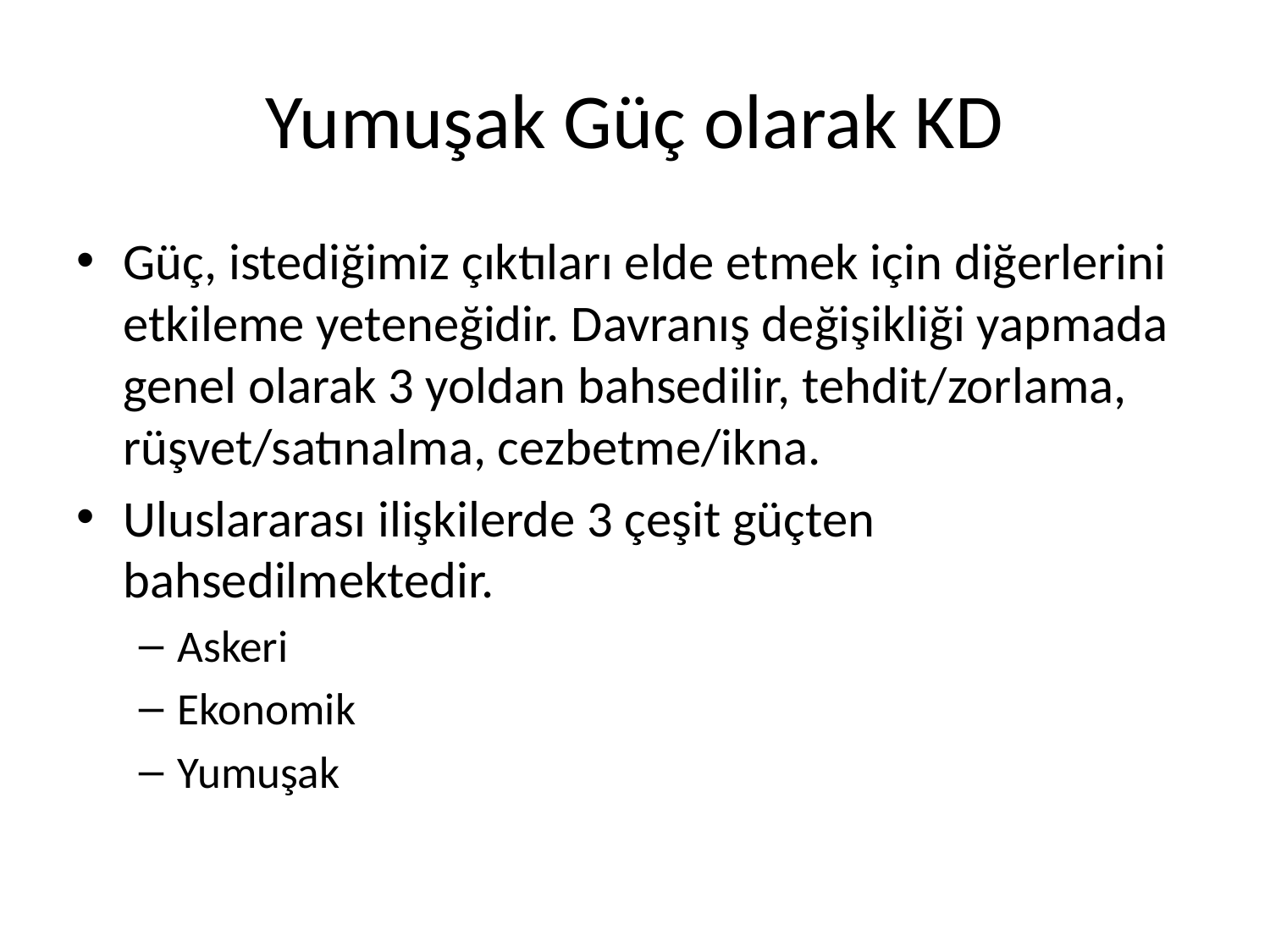

# Yumuşak Güç olarak KD
Güç, istediğimiz çıktıları elde etmek için diğerlerini etkileme yeteneğidir. Davranış değişikliği yapmada genel olarak 3 yoldan bahsedilir, tehdit/zorlama, rüşvet/satınalma, cezbetme/ikna.
Uluslararası ilişkilerde 3 çeşit güçten bahsedilmektedir.
Askeri
Ekonomik
Yumuşak